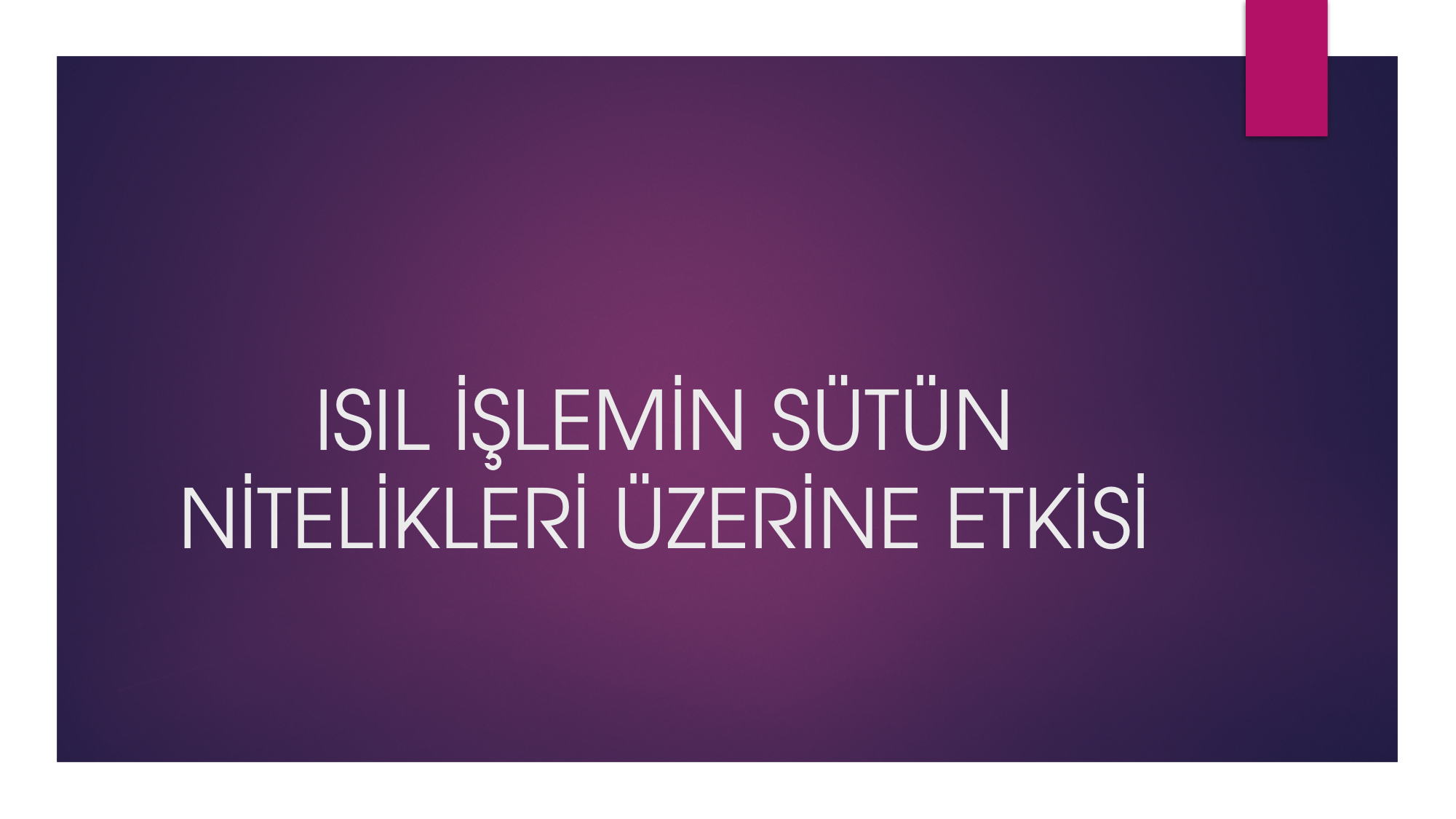

# ISIL İŞLEMİN SÜTÜN NİTELİKLERİ ÜZERİNE ETKİSİ